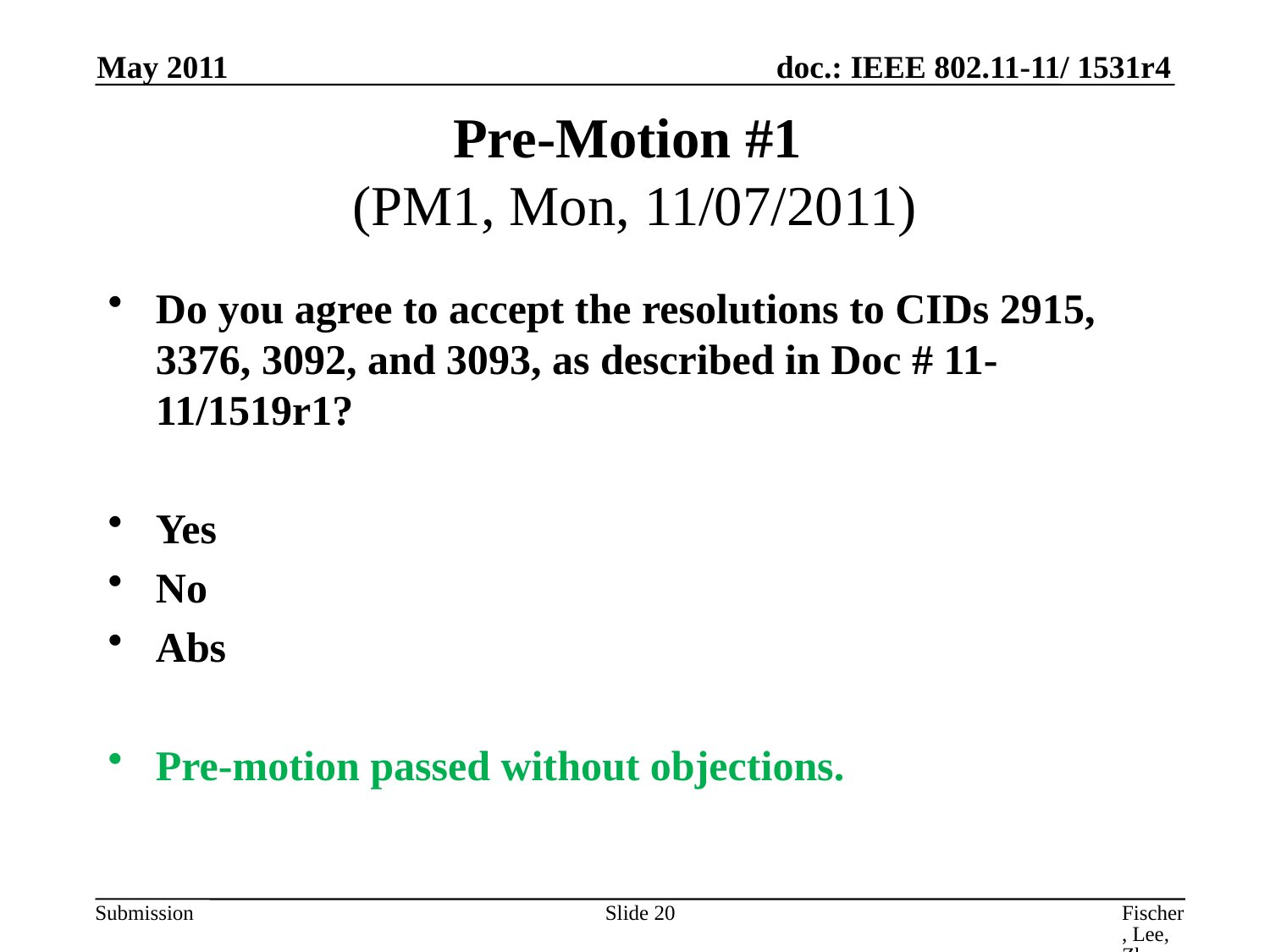

May 2011
# Pre-Motion #1 (PM1, Mon, 11/07/2011)
Do you agree to accept the resolutions to CIDs 2915, 3376, 3092, and 3093, as described in Doc # 11-11/1519r1?

Yes
No
Abs

Pre-motion passed without objections.
Slide 20
Fischer, Lee, Zhu